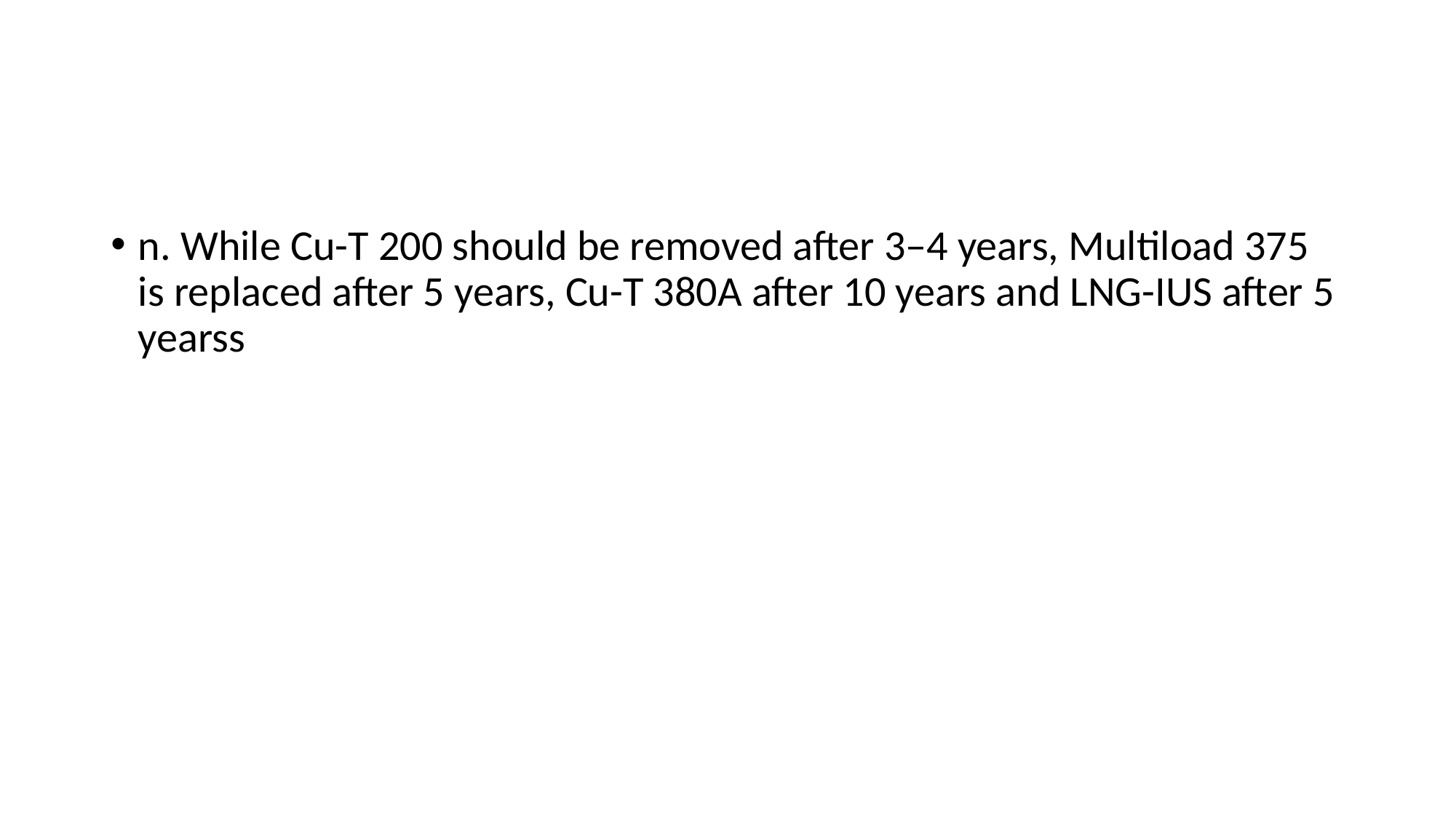

#
n. While Cu-T 200 should be removed after 3–4 years, Multiload 375 is replaced after 5 years, Cu-T 380A after 10 years and LNG-IUS after 5 yearss